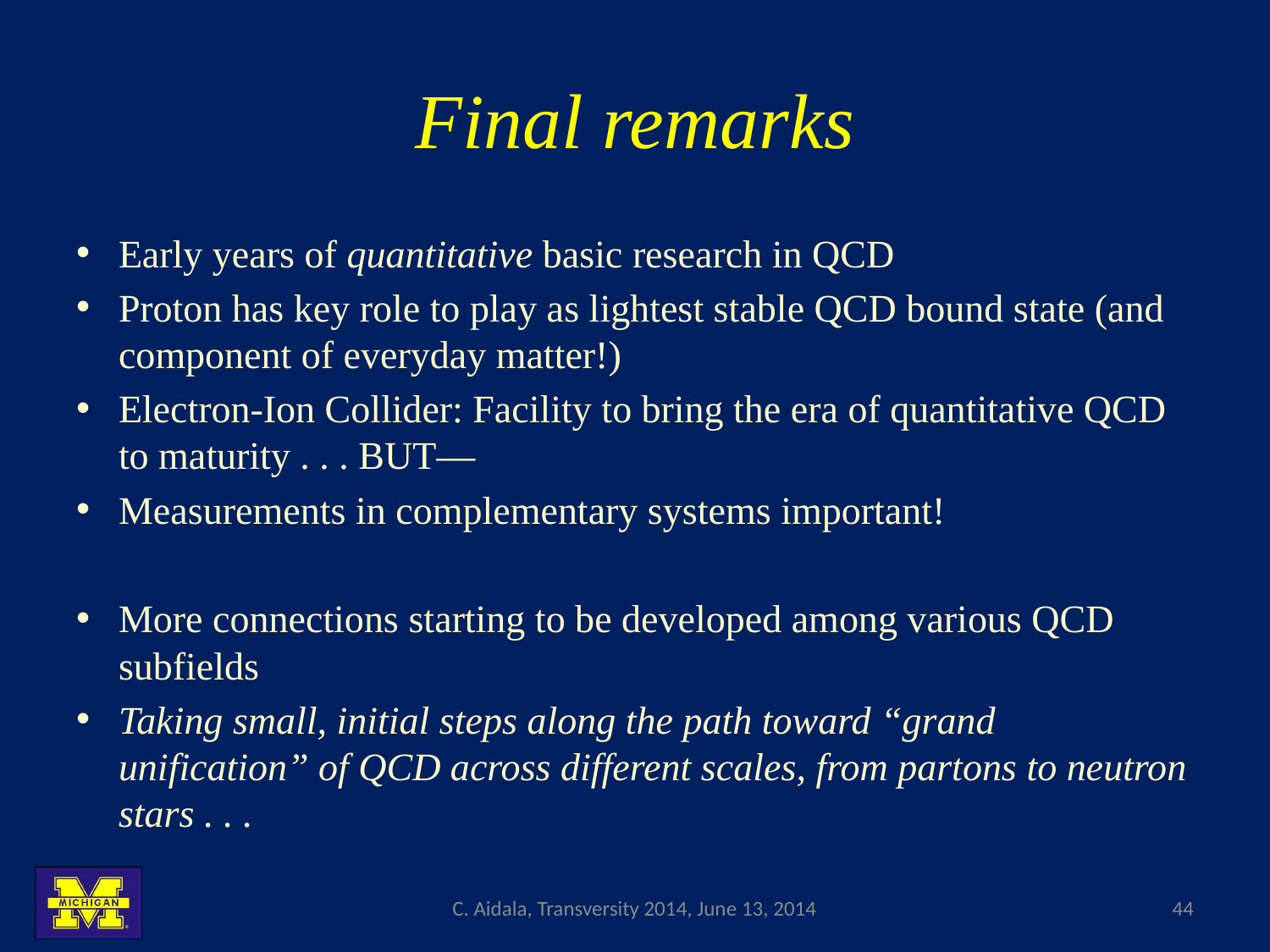

# Final remarks
Early years of quantitative basic research in QCD
Proton has key role to play as lightest stable QCD bound state (and component of everyday matter!)
Electron-Ion Collider: Facility to bring the era of quantitative QCD to maturity . . . BUT—
Measurements in complementary systems important!

More connections starting to be developed among various QCD subfields
Taking small, initial steps along the path toward “grand unification” of QCD across different scales, from partons to neutron stars . . .
C. Aidala, Transversity 2014, June 13, 2014
44